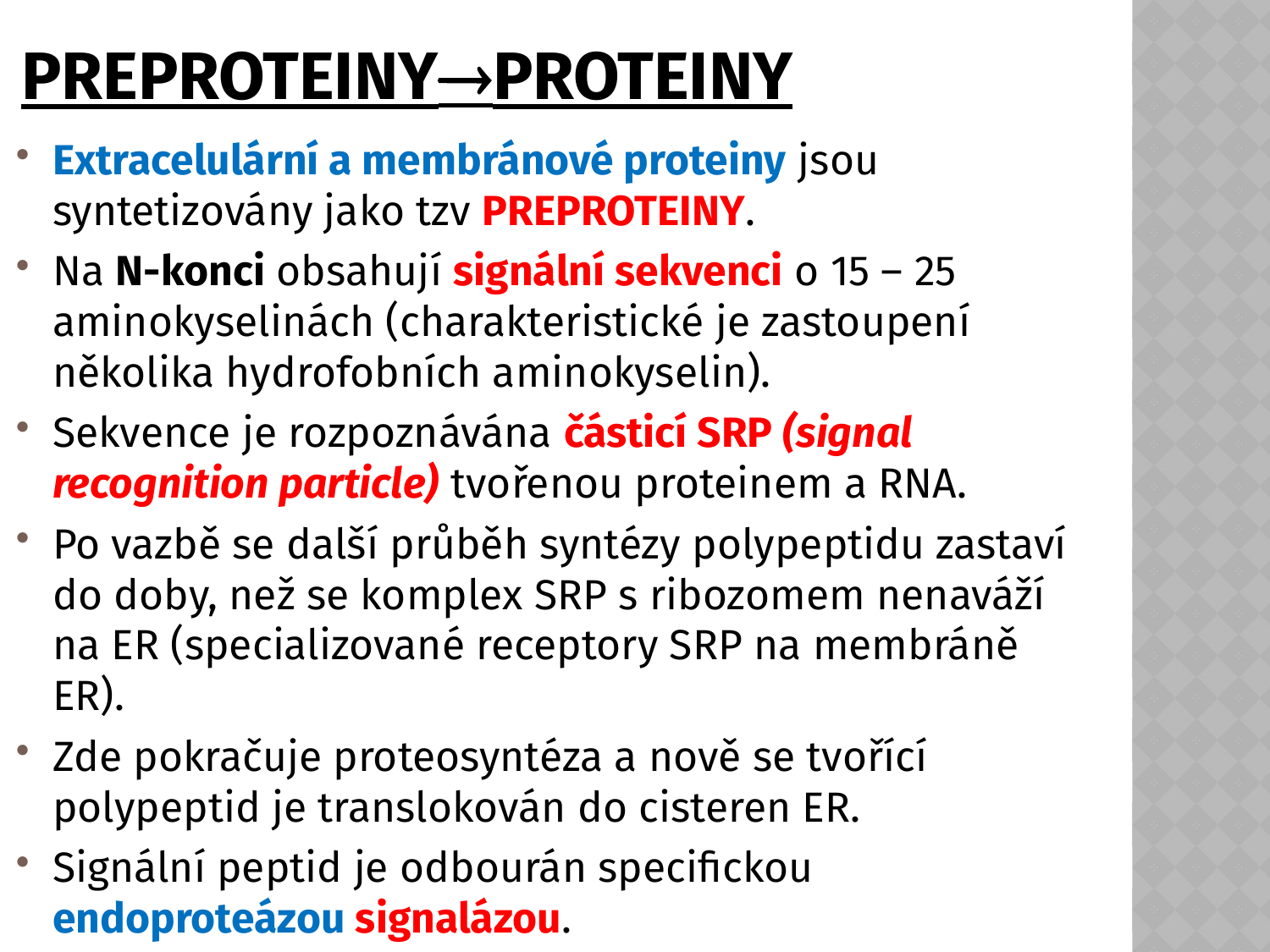

# Preproteiny→proteiny
Extracelulární a membránové proteiny jsou syntetizovány jako tzv preproteiny.
Na N-konci obsahují signální sekvenci o 15 – 25 aminokyselinách (charakteristické je zastoupení několika hydrofobních aminokyselin).
Sekvence je rozpoznávána částicí SRP (signal recognition particle) tvořenou proteinem a RNA.
Po vazbě se další průběh syntézy polypeptidu zastaví do doby, než se komplex SRP s ribozomem nenaváží na ER (specializované receptory SRP na membráně ER).
Zde pokračuje proteosyntéza a nově se tvořící  polypeptid je translokován do cisteren ER.
Signální peptid je odbourán specifickou endoproteázou signalázou.